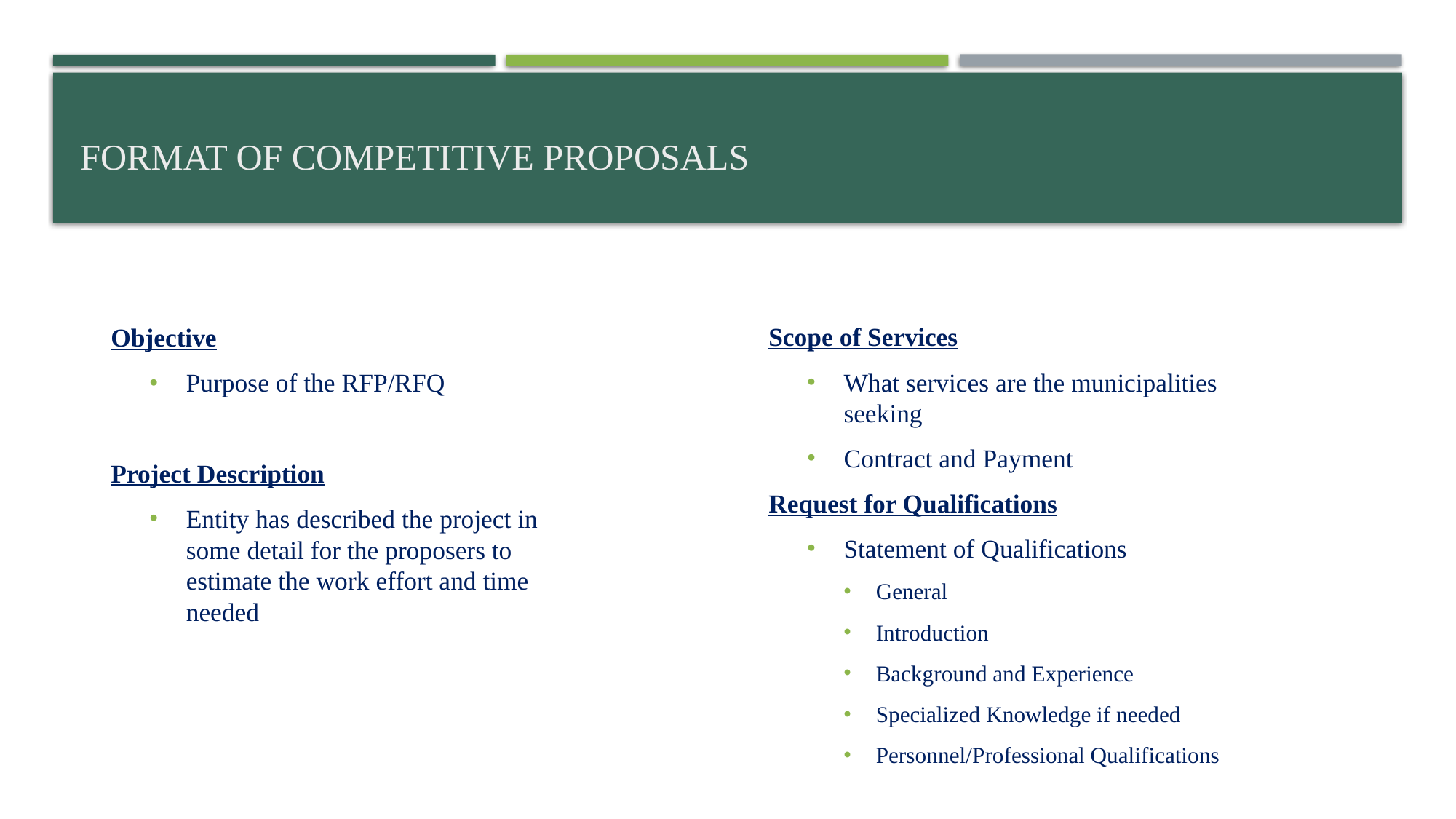

# Format of Competitive Proposals
Objective
Purpose of the RFP/RFQ

Project Description
Entity has described the project in some detail for the proposers to estimate the work effort and time needed

Scope of Services
What services are the municipalities seeking
Contract and Payment
Request for Qualifications
Statement of Qualifications
General
Introduction
Background and Experience
Specialized Knowledge if needed
Personnel/Professional Qualifications